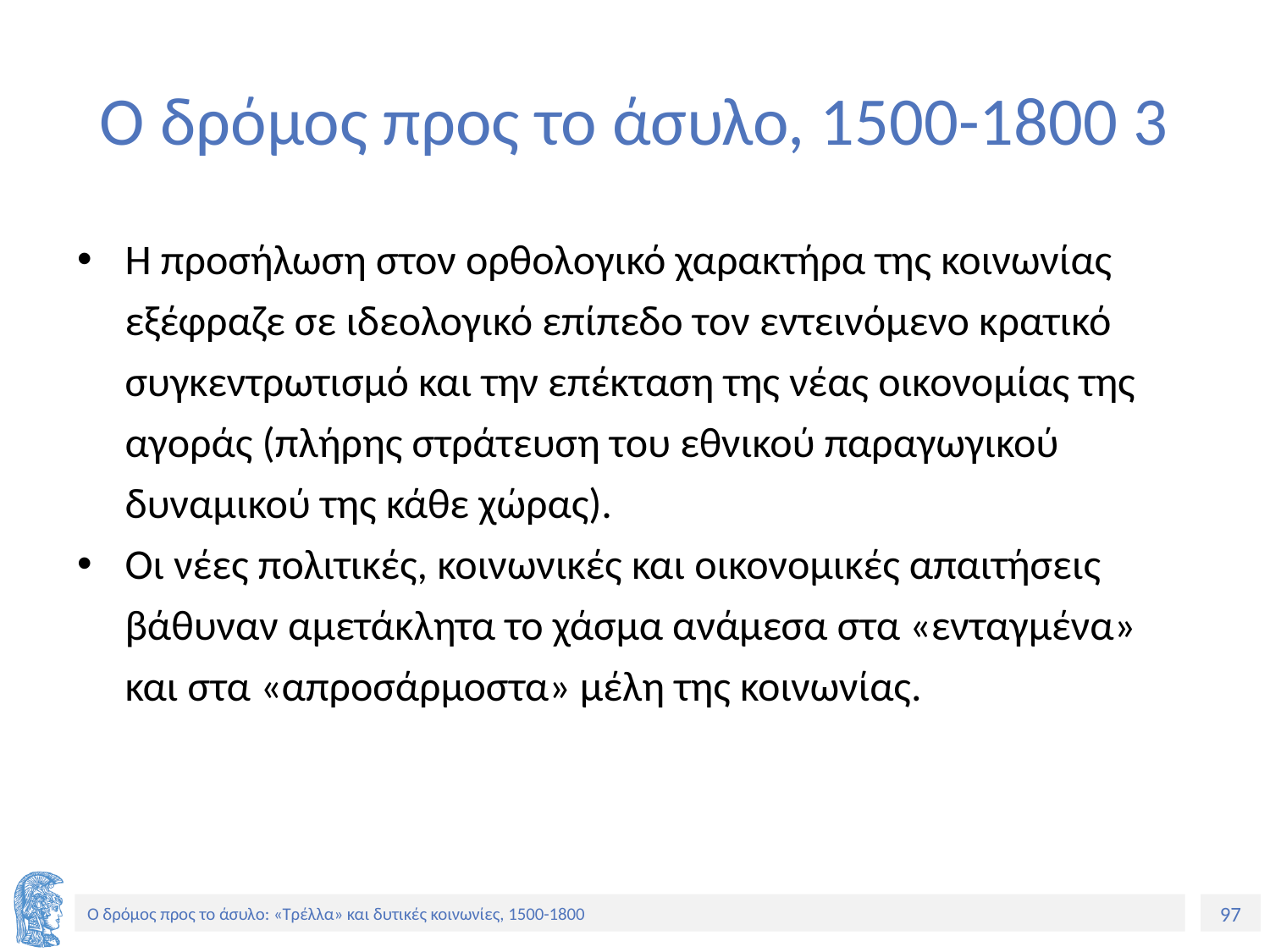

# Ο δρόμος προς το άσυλο, 1500-1800 3
Η προσήλωση στον ορθολογικό χαρακτήρα της κοινωνίας εξέφραζε σε ιδεολογικό επίπεδο τον εντεινόμενο κρατικό συγκεντρωτισμό και την επέκταση της νέας οικονομίας της  αγοράς (πλήρης στράτευση του εθνικού παραγωγικού δυναμικού της κάθε χώρας).
Οι νέες πολιτικές, κοινωνικές και οικονομικές απαιτήσεις βάθυναν αμετάκλητα το χάσμα ανάμεσα στα «ενταγμένα» και στα «απροσάρμοστα» μέλη της κοινωνίας.